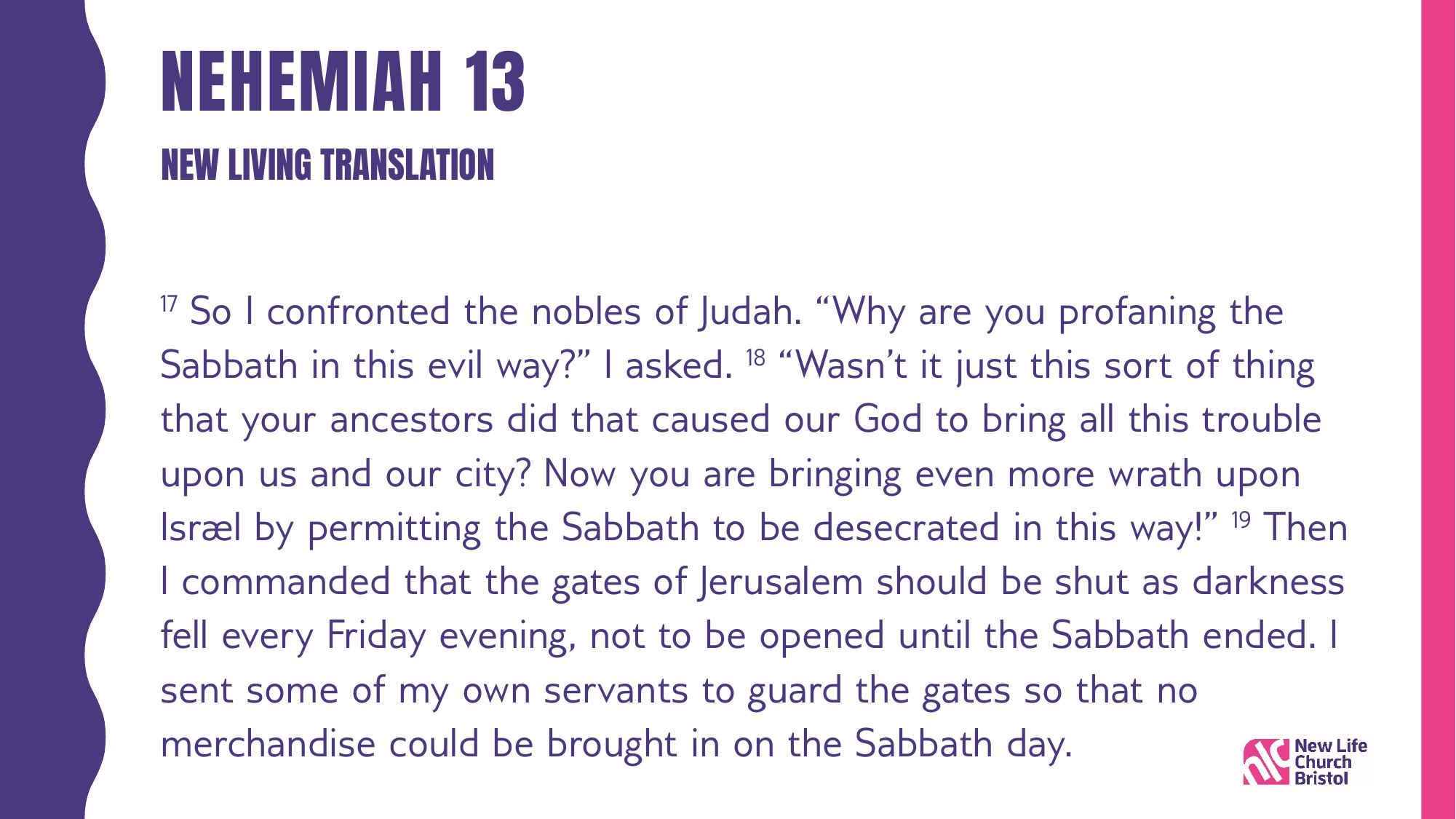

# Nehemiah 13
New Living Translation
17 So I confronted the nobles of Judah. “Why are you profaning the Sabbath in this evil way?” I asked. 18 “Wasn’t it just this sort of thing that your ancestors did that caused our God to bring all this trouble upon us and our city? Now you are bringing even more wrath upon Israel by permitting the Sabbath to be desecrated in this way!” 19 Then I commanded that the gates of Jerusalem should be shut as darkness fell every Friday evening, not to be opened until the Sabbath ended. I sent some of my own servants to guard the gates so that no merchandise could be brought in on the Sabbath day.